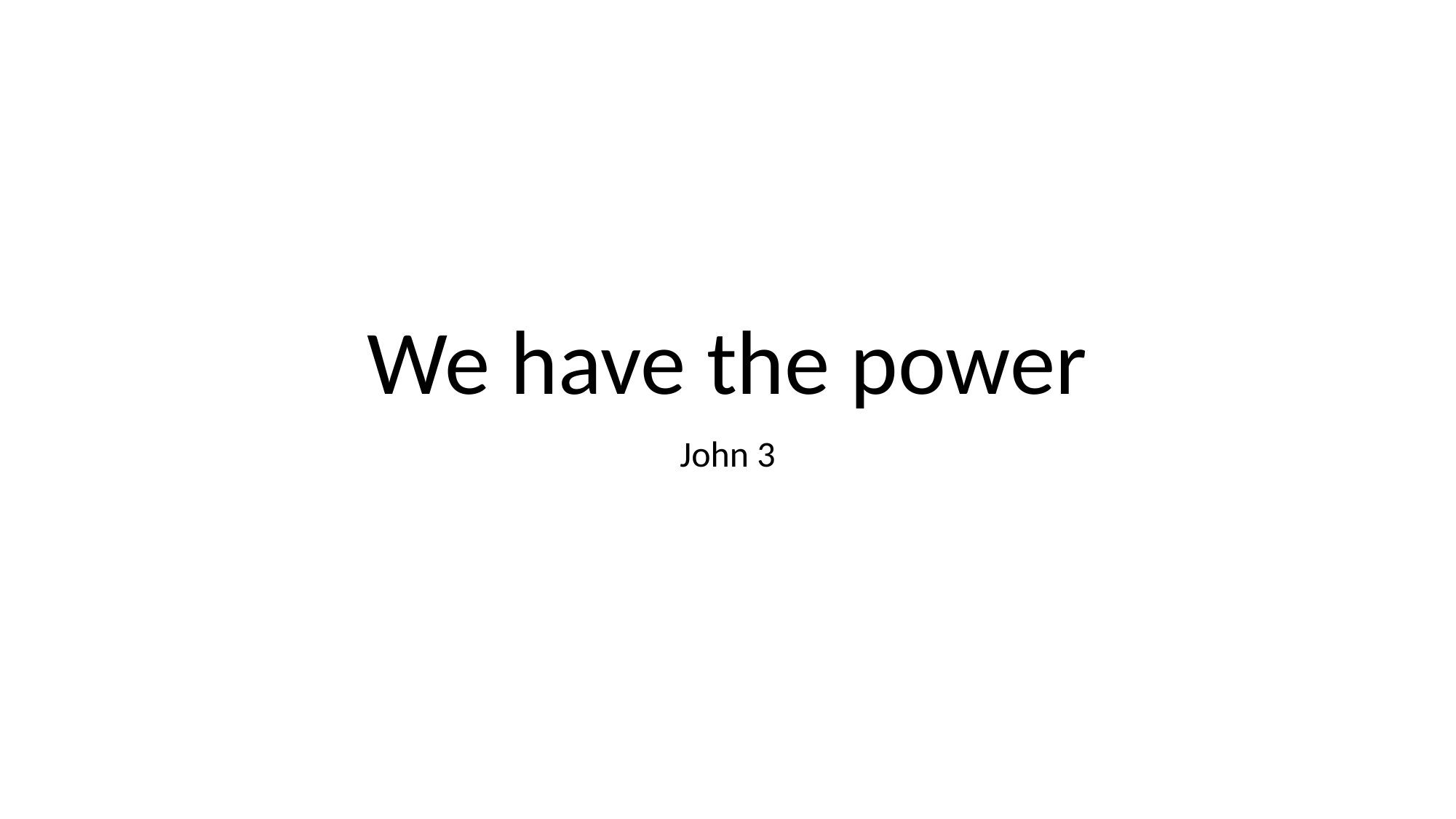

# We have the power
John 3